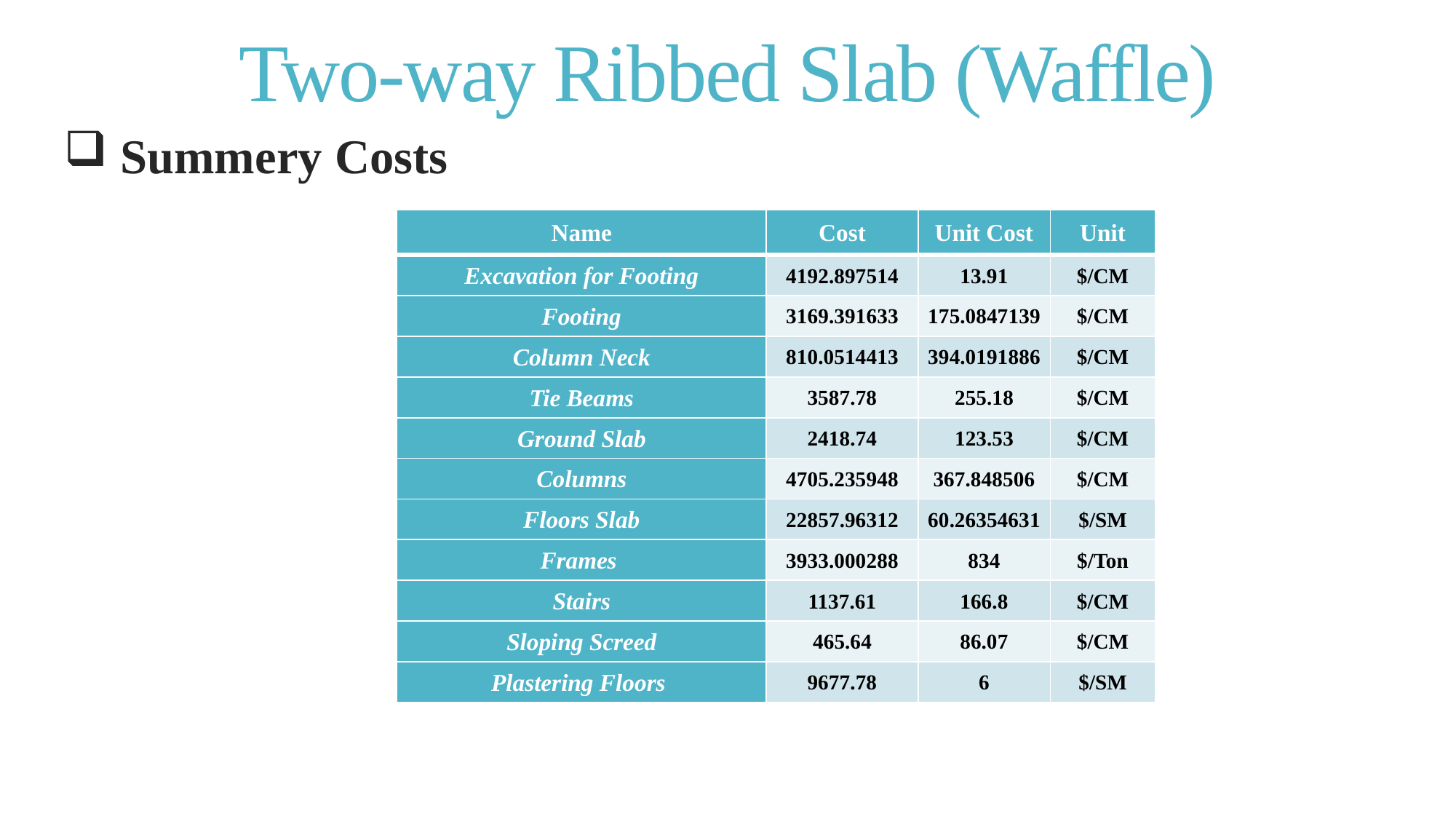

# Two-way Ribbed Slab (Waffle)
 Summery Costs
| Name | Cost | Unit Cost | Unit |
| --- | --- | --- | --- |
| Excavation for Footing | 4192.897514 | 13.91 | $/CM |
| Footing | 3169.391633 | 175.0847139 | $/CM |
| Column Neck | 810.0514413 | 394.0191886 | $/CM |
| Tie Beams | 3587.78 | 255.18 | $/CM |
| Ground Slab | 2418.74 | 123.53 | $/CM |
| Columns | 4705.235948 | 367.848506 | $/CM |
| Floors Slab | 22857.96312 | 60.26354631 | $/SM |
| Frames | 3933.000288 | 834 | $/Ton |
| Stairs | 1137.61 | 166.8 | $/CM |
| Sloping Screed | 465.64 | 86.07 | $/CM |
| Plastering Floors | 9677.78 | 6 | $/SM |